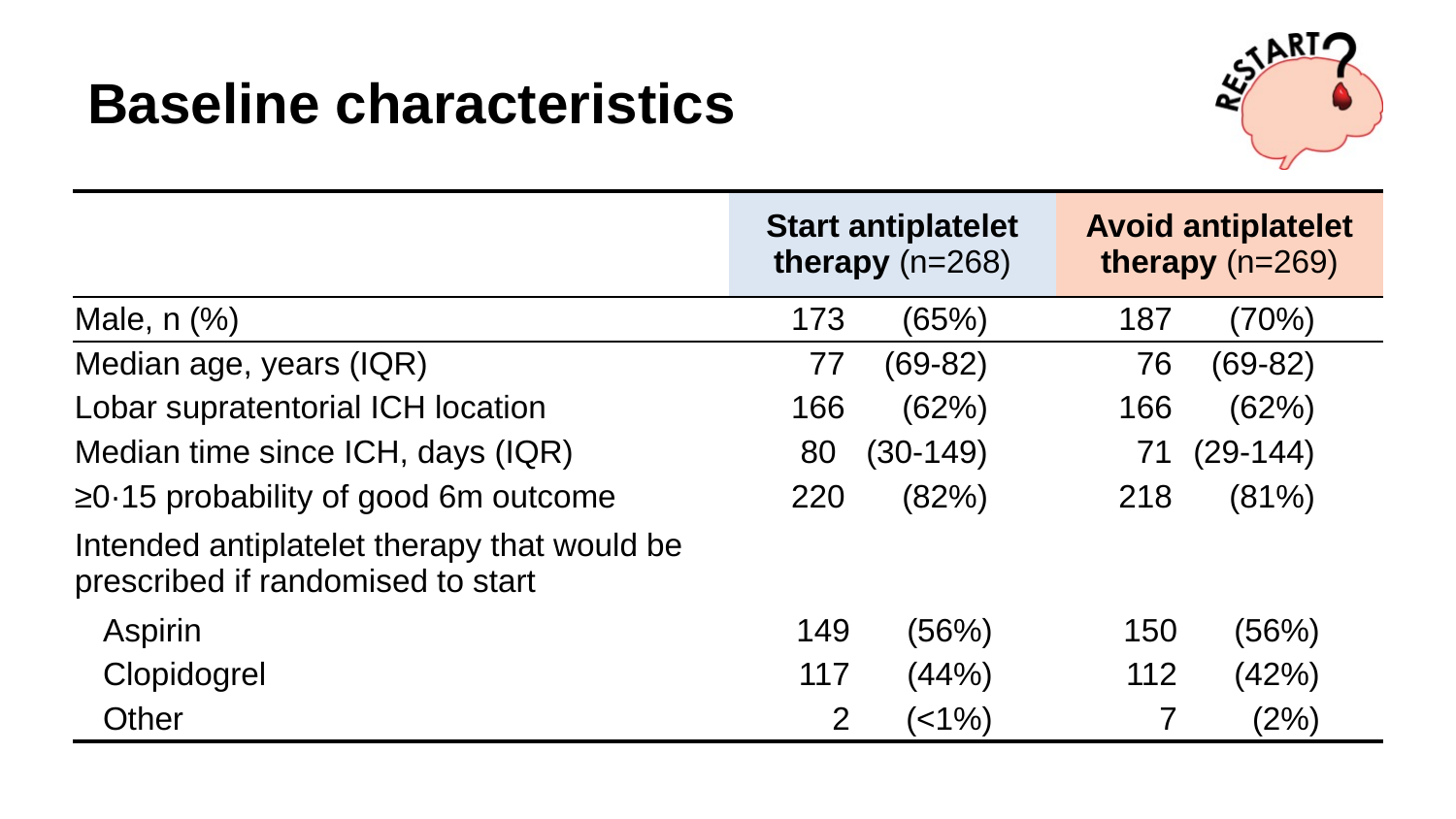

# Baseline characteristics
|  | Start antiplatelet therapy (n=268) | Avoid antiplatelet therapy (n=269) |
| --- | --- | --- |
| Male, n (%) | 173 (65%) | 187 (70%) |
| Median age, years (IQR) | 77 (69-82) | 76 (69-82) |
| Lobar supratentorial ICH location | 166 (62%) | 166 (62%) |
| Median time since ICH, days (IQR) | 80 (30-149) | 71 (29-144) |
| ≥0·15 probability of good 6m outcome | 220 (82%) | 218 (81%) |
| Intended antiplatelet therapy that would be prescribed if randomised to start |  |  |
| Aspirin | 149 (56%) | 150 (56%) |
| Clopidogrel | 117 (44%) | 112 (42%) |
| Other | 2 (<1%) | 7 (2%) |